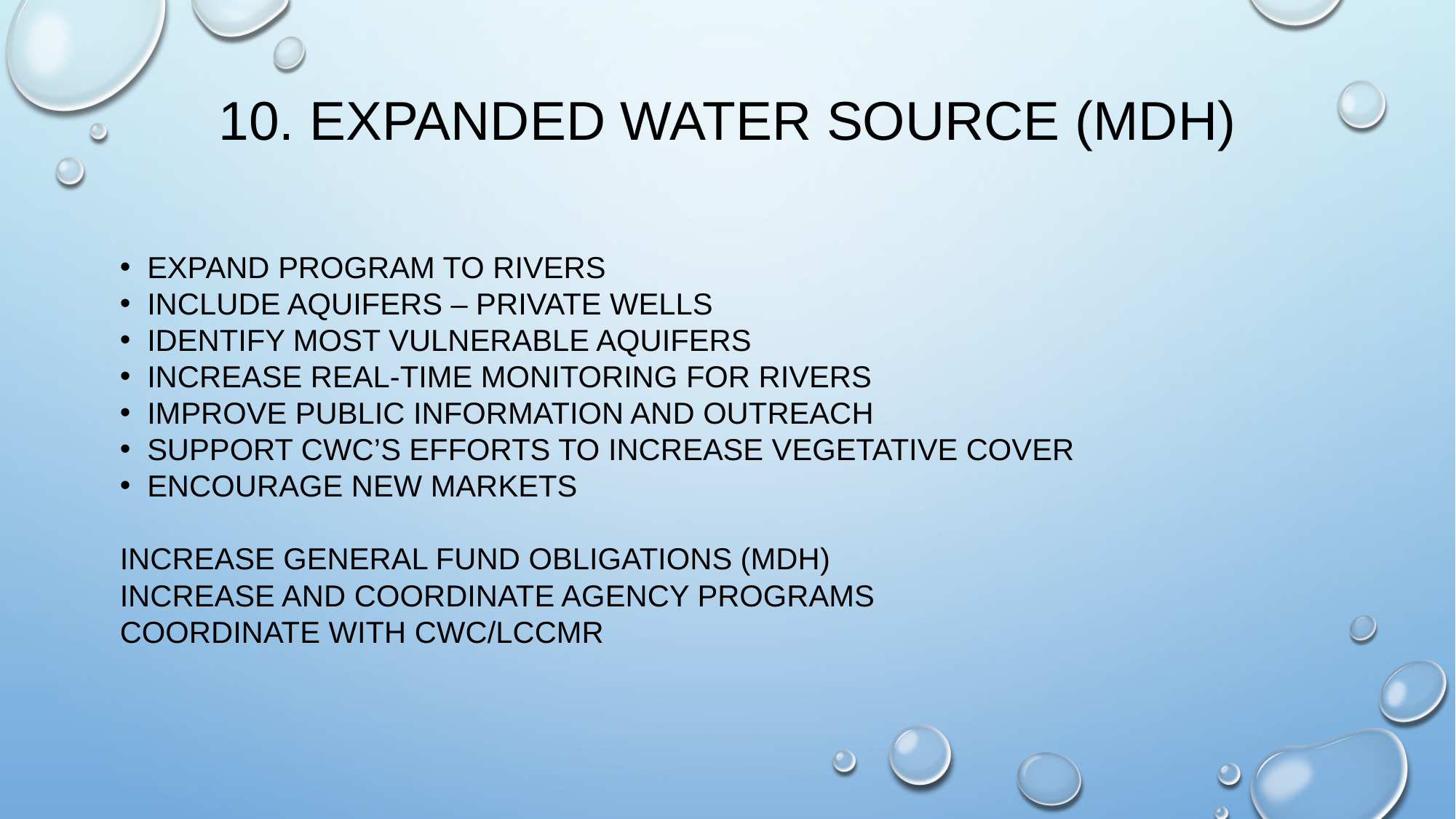

# 10. Expanded water source (mdh)
Expand program to rivers
Include aquifers – private wells
Identify most vulnerable aquifers
Increase real-time monitoring for rivers
Improve public information and outreach
Support cwc’s efforts to increase vegetative cover
Encourage new markets

Increase general fund obligations (mdh)
Increase and coordinate agency programs
Coordinate with cwc/lccmr